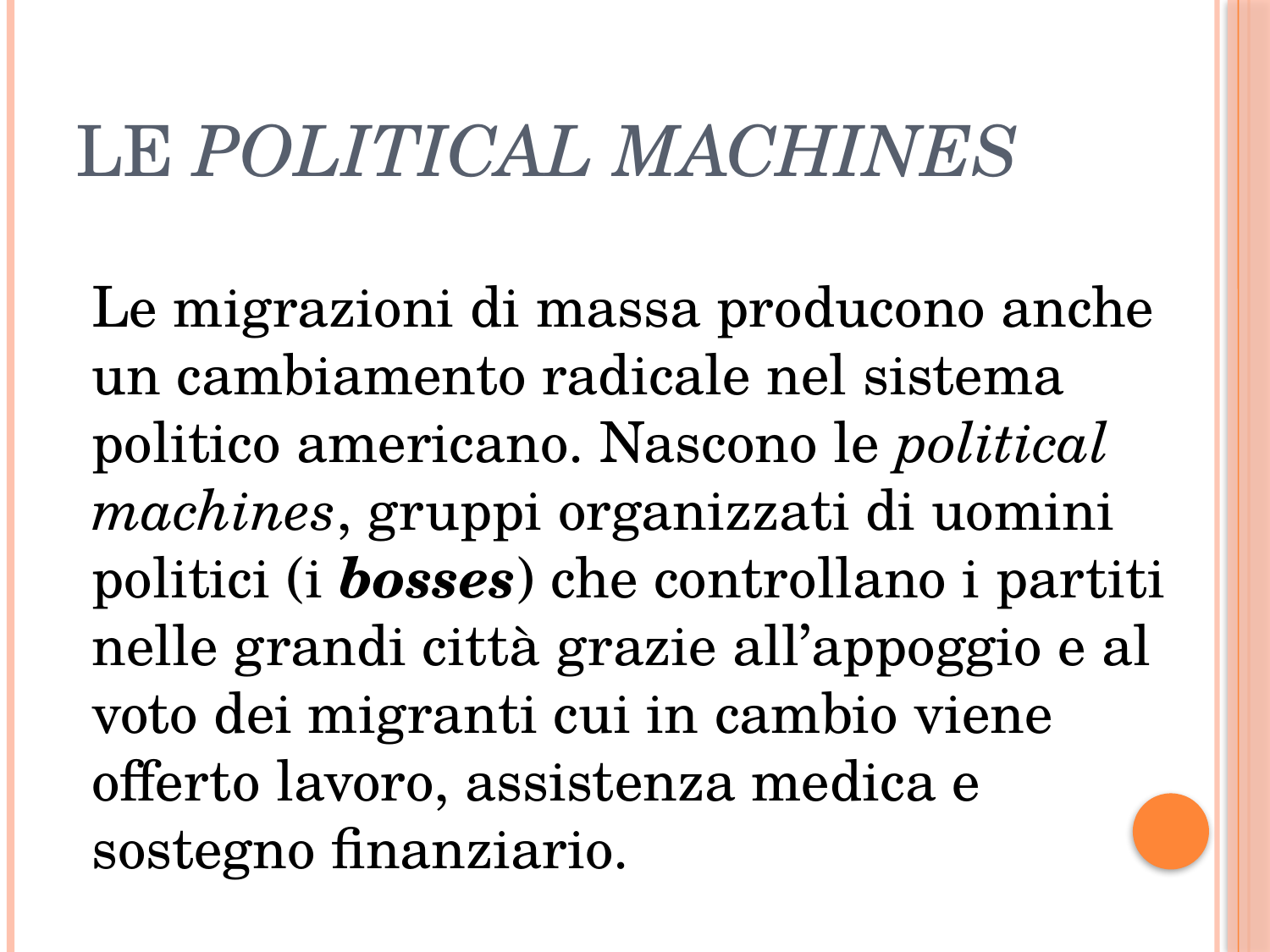

# LE POLITICAL MACHINES
Le migrazioni di massa producono anche un cambiamento radicale nel sistema politico americano. Nascono le political machines, gruppi organizzati di uomini politici (i bosses) che controllano i partiti nelle grandi città grazie all’appoggio e al voto dei migranti cui in cambio viene offerto lavoro, assistenza medica e sostegno finanziario.